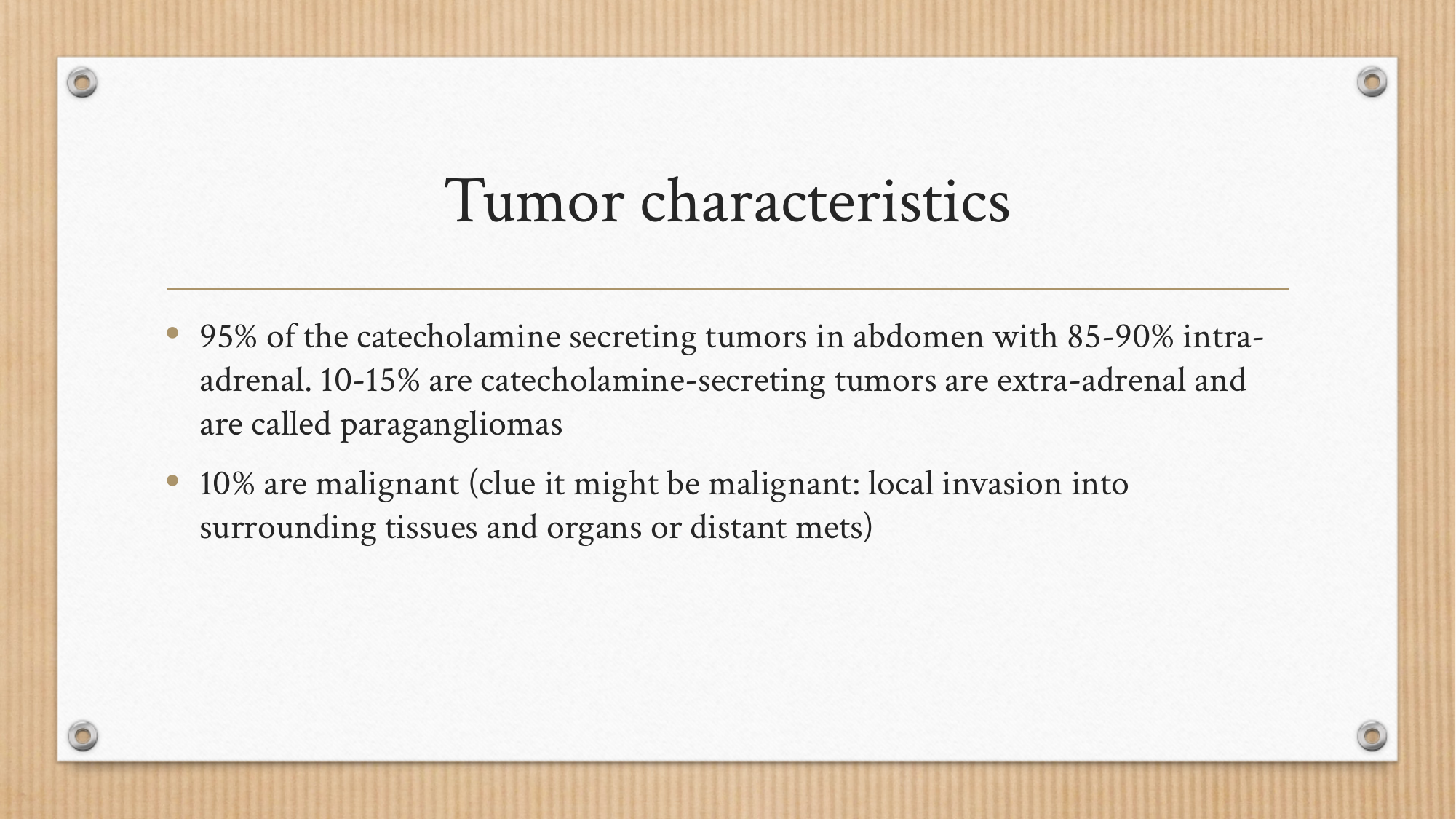

# Tumor characteristics
95% of the catecholamine secreting tumors in abdomen with 85-90% intra-adrenal. 10-15% are catecholamine-secreting tumors are extra-adrenal and are called paragangliomas
10% are malignant (clue it might be malignant: local invasion into surrounding tissues and organs or distant mets)